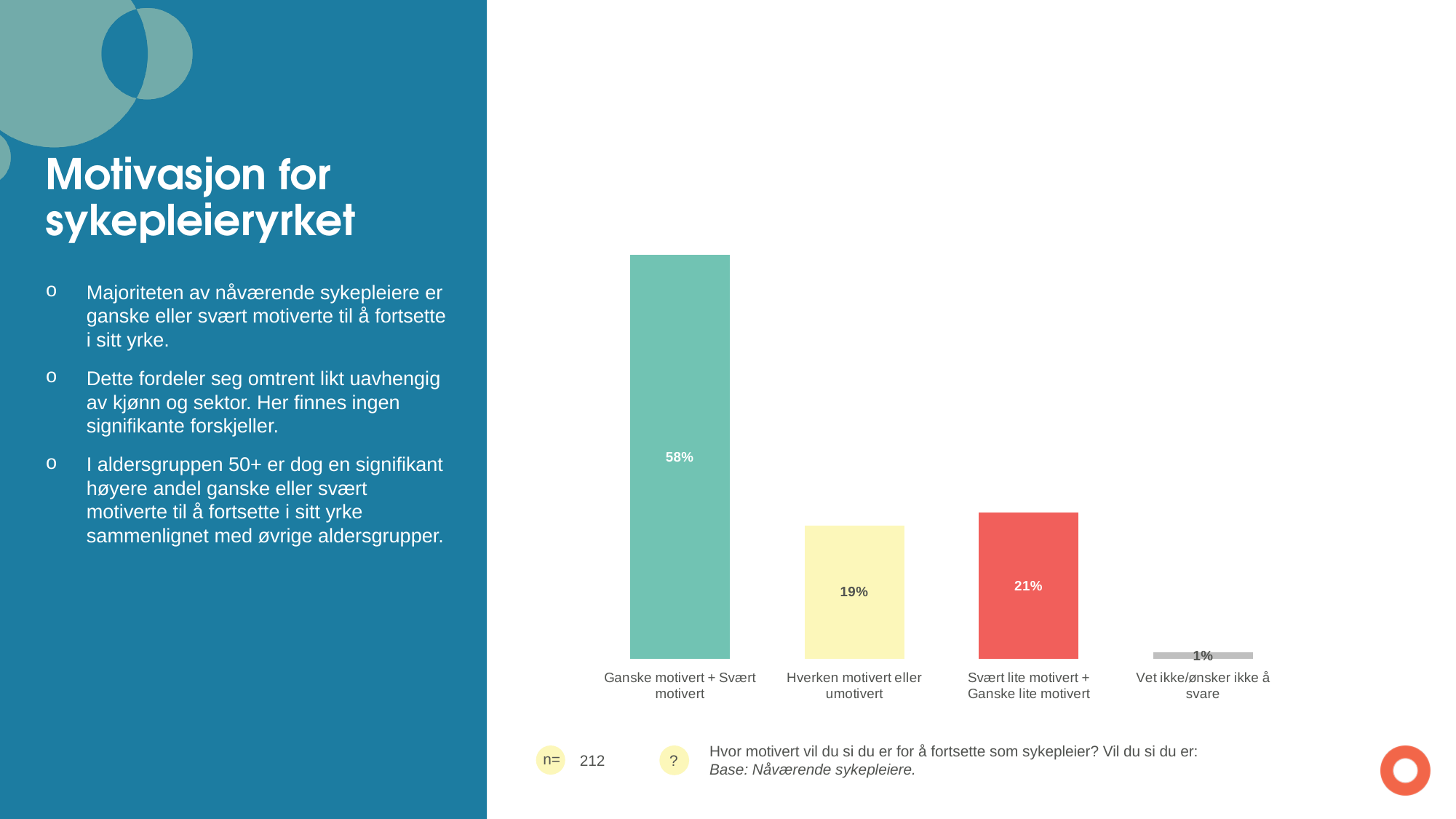

### Chart

| Category | % |    |
|---|---|---|
| Ganske motivert + Svært motivert | 0.5849056603774 | None |
| Hverken motivert eller umotivert | 0.1933962264151 | None |
| Svært lite motivert + Ganske lite motivert | 0.2122641509434 | None |
| Vet ikke/ønsker ikke å svare | 0.009433962264151 | None |
# Motivasjon for sykepleieryrket
Majoriteten av nåværende sykepleiere er ganske eller svært motiverte til å fortsette i sitt yrke.
Dette fordeler seg omtrent likt uavhengig av kjønn og sektor. Her finnes ingen signifikante forskjeller.
I aldersgruppen 50+ er dog en signifikant høyere andel ganske eller svært motiverte til å fortsette i sitt yrke sammenlignet med øvrige aldersgrupper.

Hvor motivert vil du si du er for å fortsette som sykepleier? Vil du si du er:
Base: Nåværende sykepleiere.
212